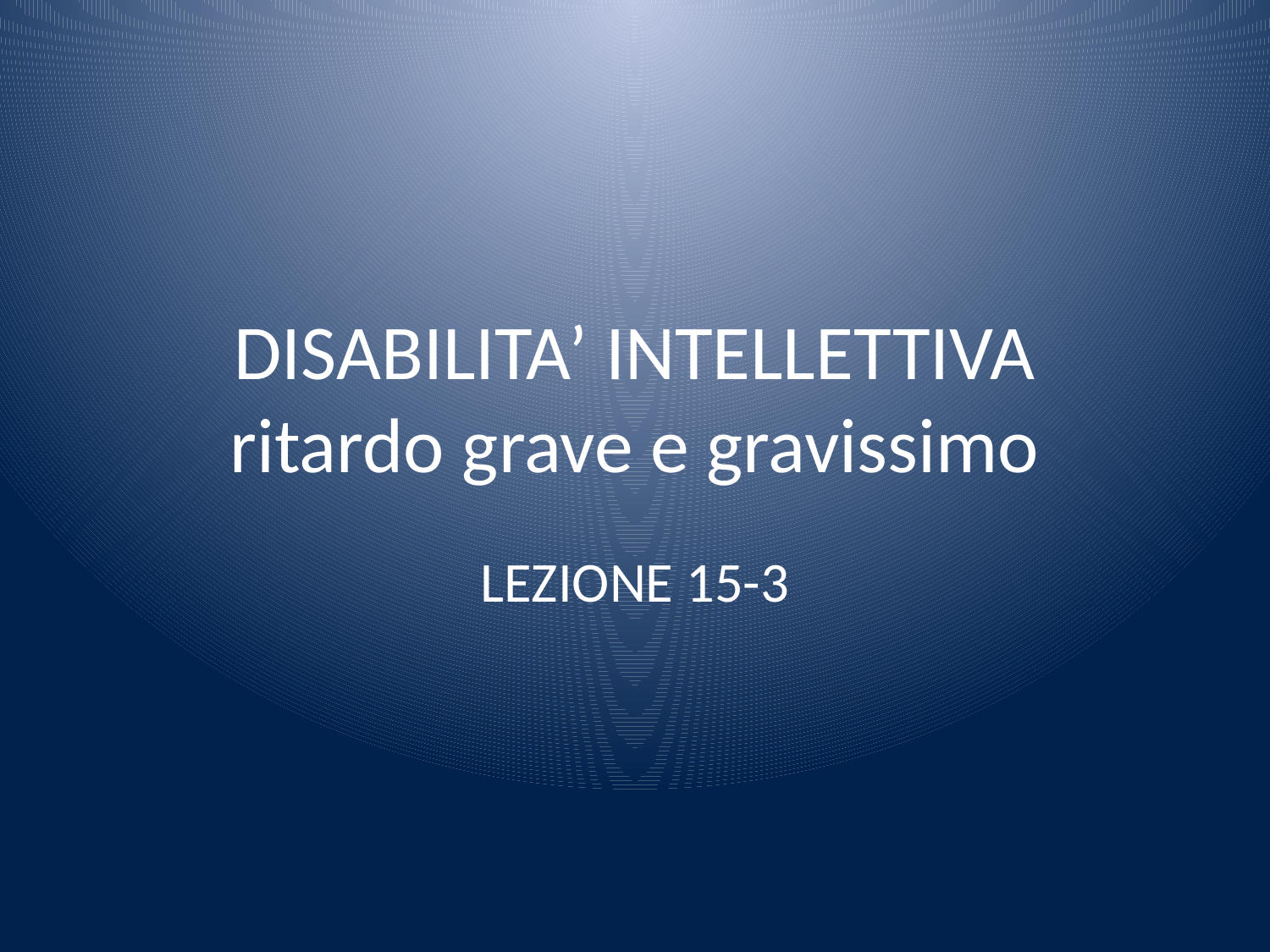

# DISABILITA’ INTELLETTIVA ritardo grave e gravissimo
LEZIONE 15-3